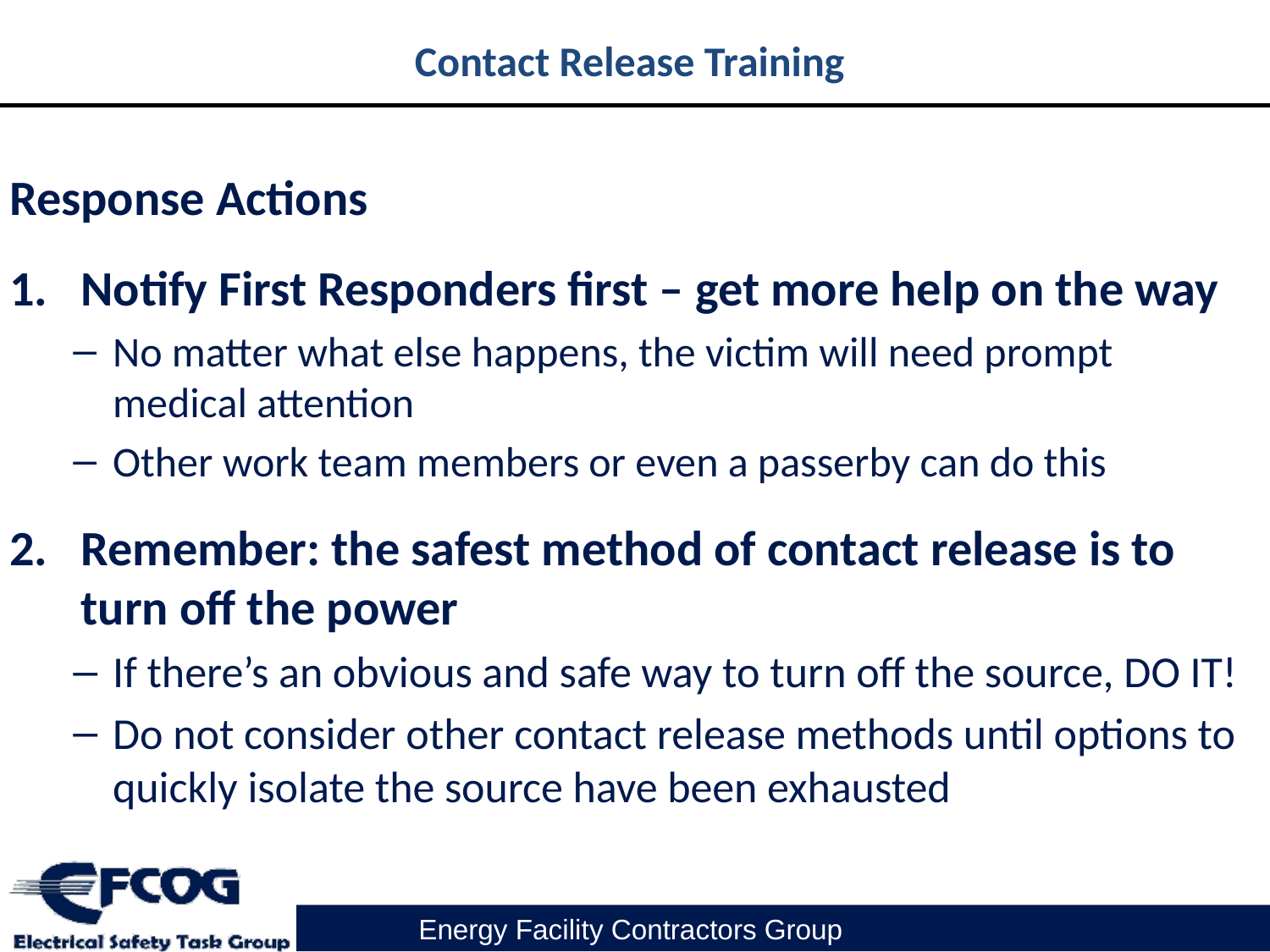

# Contact Release Training
Response Actions
Notify First Responders first – get more help on the way
No matter what else happens, the victim will need prompt medical attention
Other work team members or even a passerby can do this
Remember: the safest method of contact release is to turn off the power
If there’s an obvious and safe way to turn off the source, DO IT!
Do not consider other contact release methods until options to quickly isolate the source have been exhausted